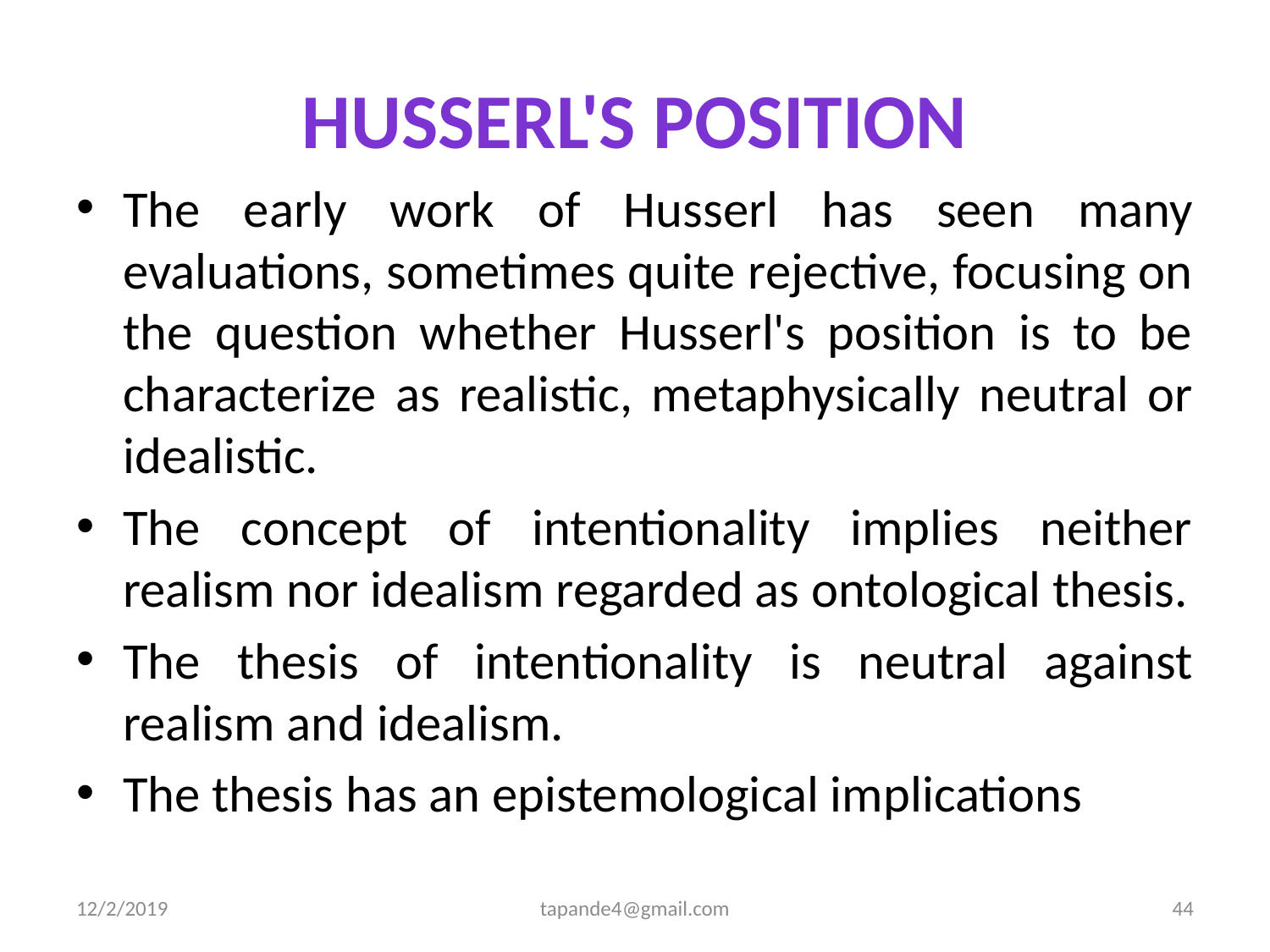

# Husserl's position
The early work of Husserl has seen many evaluations, sometimes quite rejective, focusing on the question whether Husserl's position is to be characterize as realistic, metaphysically neutral or idealistic.
The concept of intentionality implies neither realism nor idealism regarded as ontological thesis.
The thesis of intentionality is neutral against realism and idealism.
The thesis has an epistemological implications

12/2/2019
tapande4@gmail.com
44